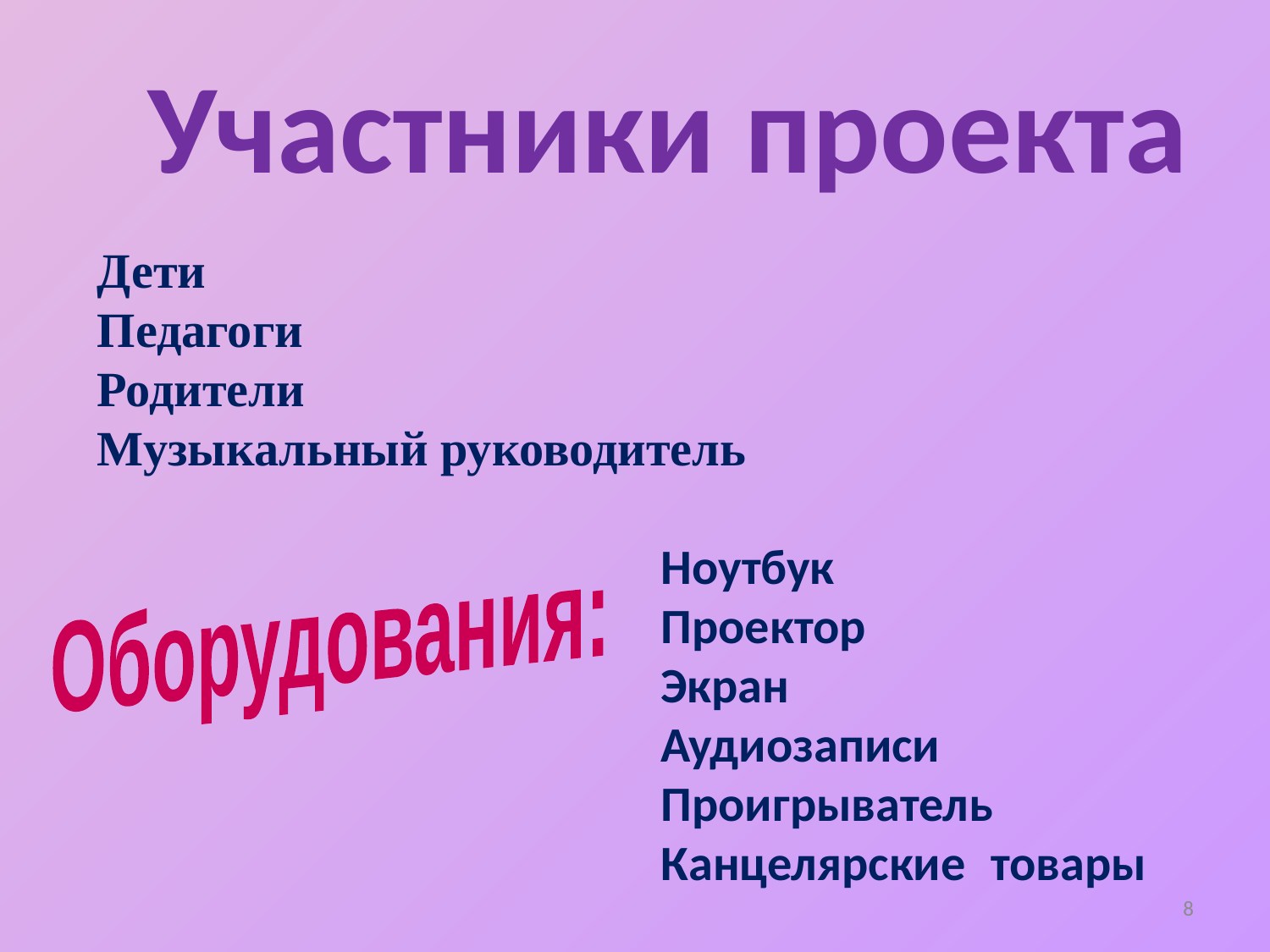

# Участники проекта
Дети
Педагоги
Родители
Музыкальный руководитель
Ноутбук
Проектор
Экран
Аудиозаписи
Проигрыватель
Канцелярские  товары
Оборудования:
8